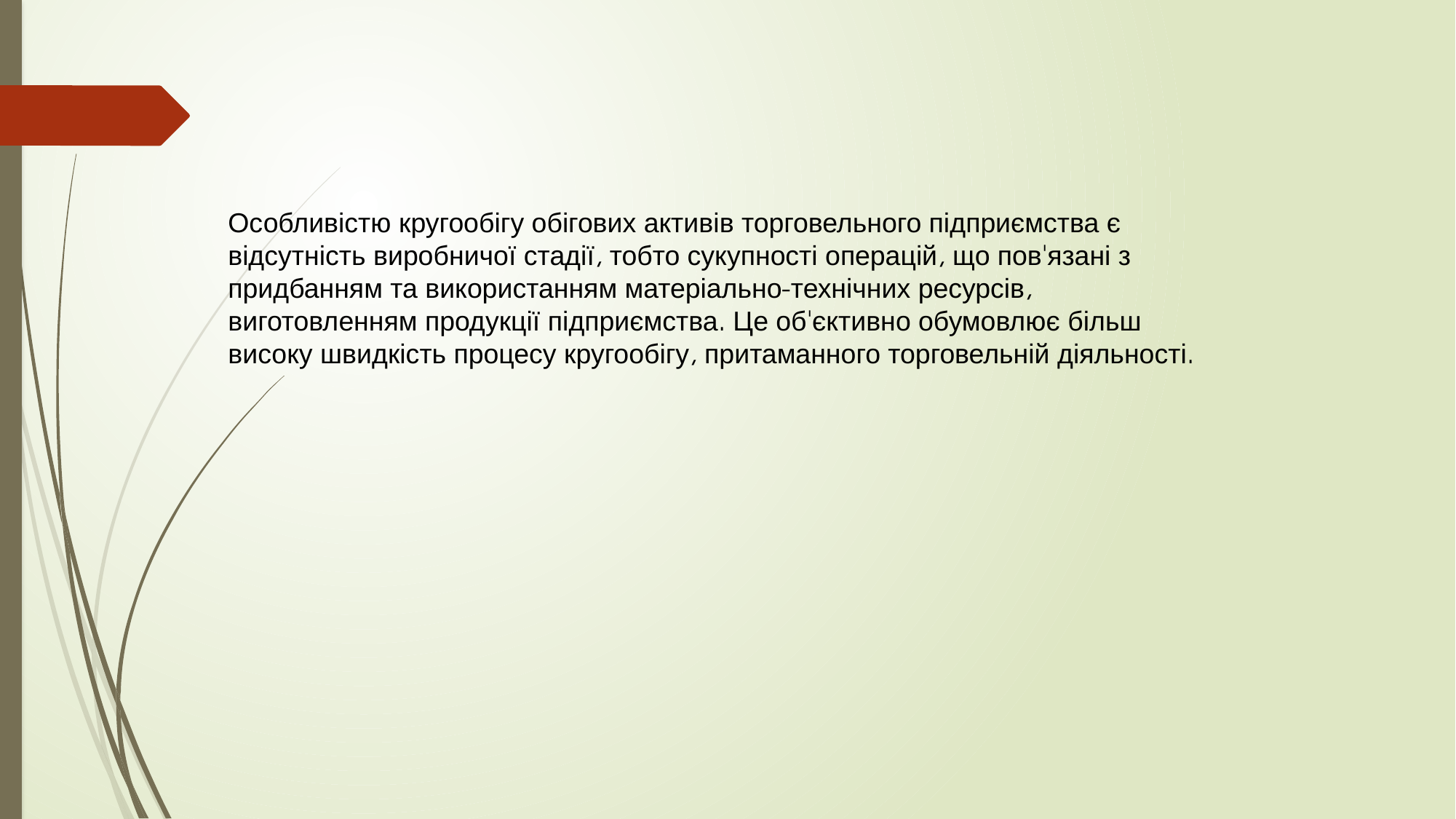

Особливістю кругообігу обігових активів торговельного підприємства є відсутність виробничої стадії, тобто сукупності операцій, що пов'язані з придбанням та використанням матеріально-технічних ресурсів, виготовленням продукції підприємства. Це об'єктивно обумовлює більш високу швидкість процесу кругообігу, притаманного торговельній діяльності.